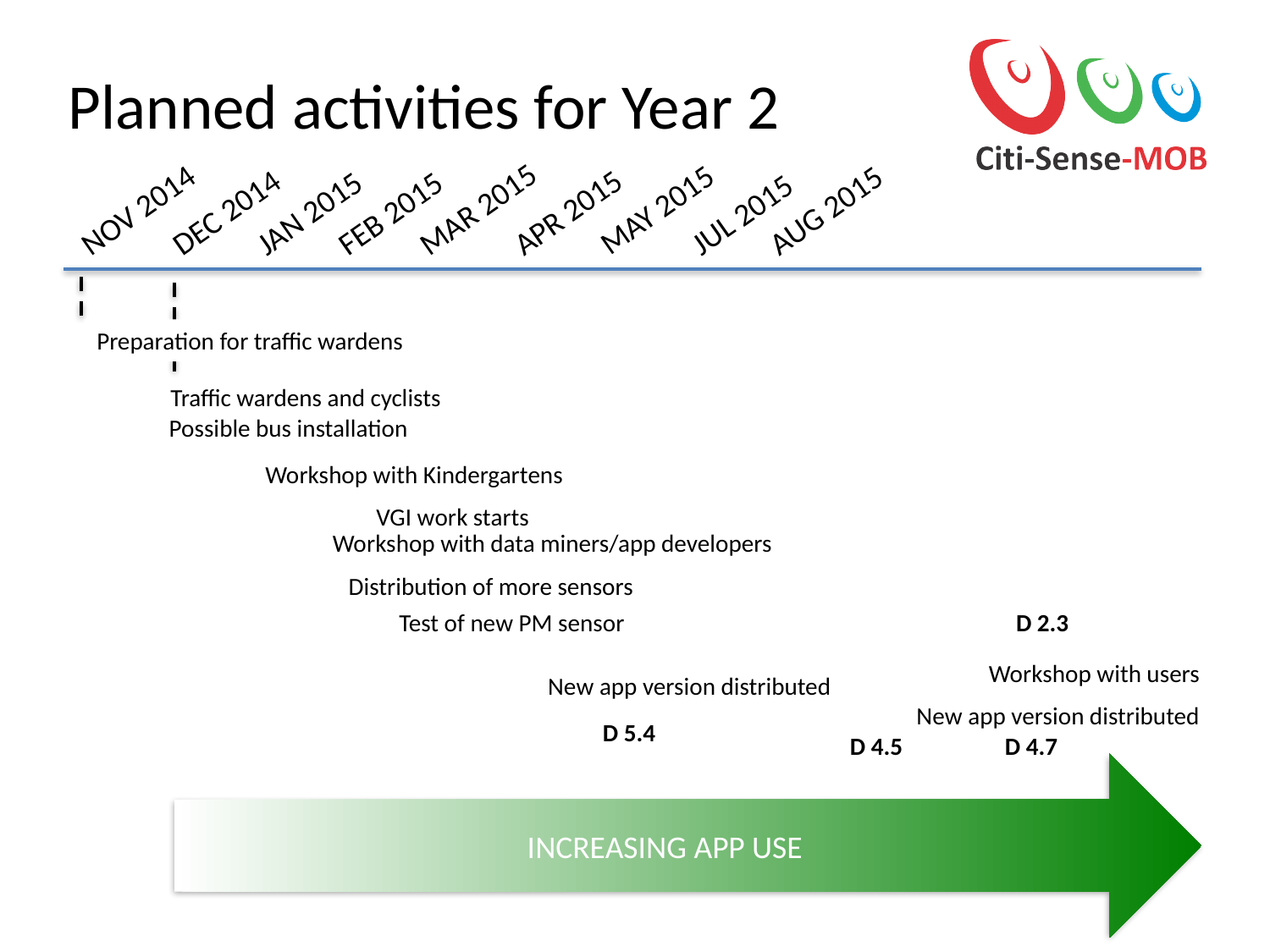

# Planned activities for Year 2
MAR 2015
MAY 2015
NOV 2014
AUG 2015
APR 2015
DEC 2014
JAN 2015
FEB 2015
JUL 2015
Preparation for traffic wardens
Traffic wardens and cyclists
Possible bus installation
Workshop with Kindergartens
VGI work starts
Workshop with data miners/app developers
Distribution of more sensors
Test of new PM sensor
D 2.3
Workshop with users
New app version distributed
New app version distributed
D 5.4
D 4.5
D 4.7
INCREASING APP USE